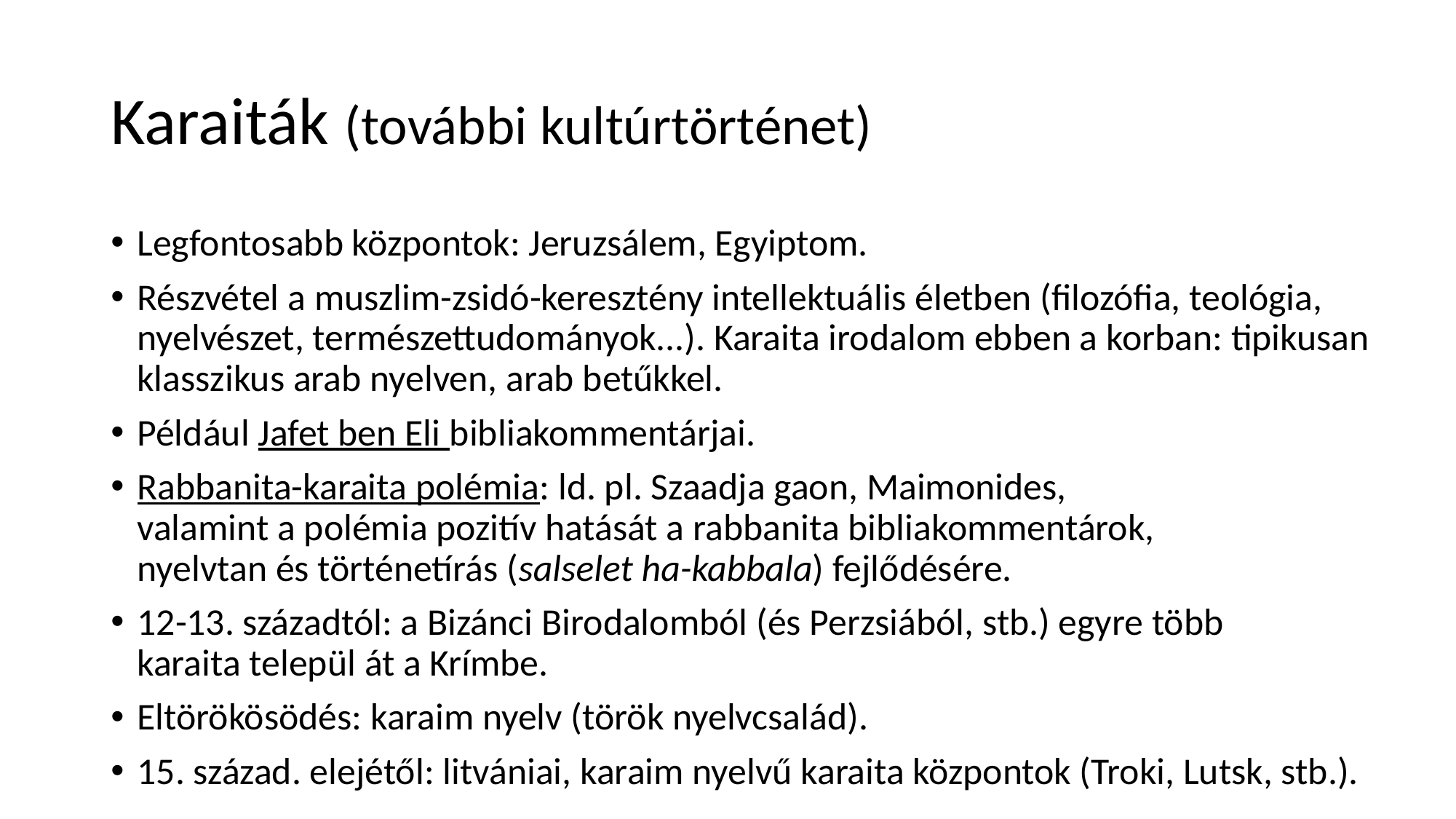

# Karaiták (további kultúrtörténet)
Legfontosabb központok: Jeruzsálem, Egyiptom.
Részvétel a muszlim-zsidó-keresztény intellektuális életben (filozófia, teológia, nyelvészet, természettudományok...). Karaita irodalom ebben a korban: tipikusan klasszikus arab nyelven, arab betűkkel.
Például Jafet ben Eli bibliakommentárjai.
Rabbanita-karaita polémia: ld. pl. Szaadja gaon, Maimonides,
valamint a polémia pozitív hatását a rabbanita bibliakommentárok,
nyelvtan és történetírás (salselet ha-kabbala) fejlődésére.
12-13. századtól: a Bizánci Birodalomból (és Perzsiából, stb.) egyre több
karaita települ át a Krímbe.
Eltörökösödés: karaim nyelv (török nyelvcsalád).
15. század. elejétől: litvániai, karaim nyelvű karaita központok (Troki, Lutsk, stb.).